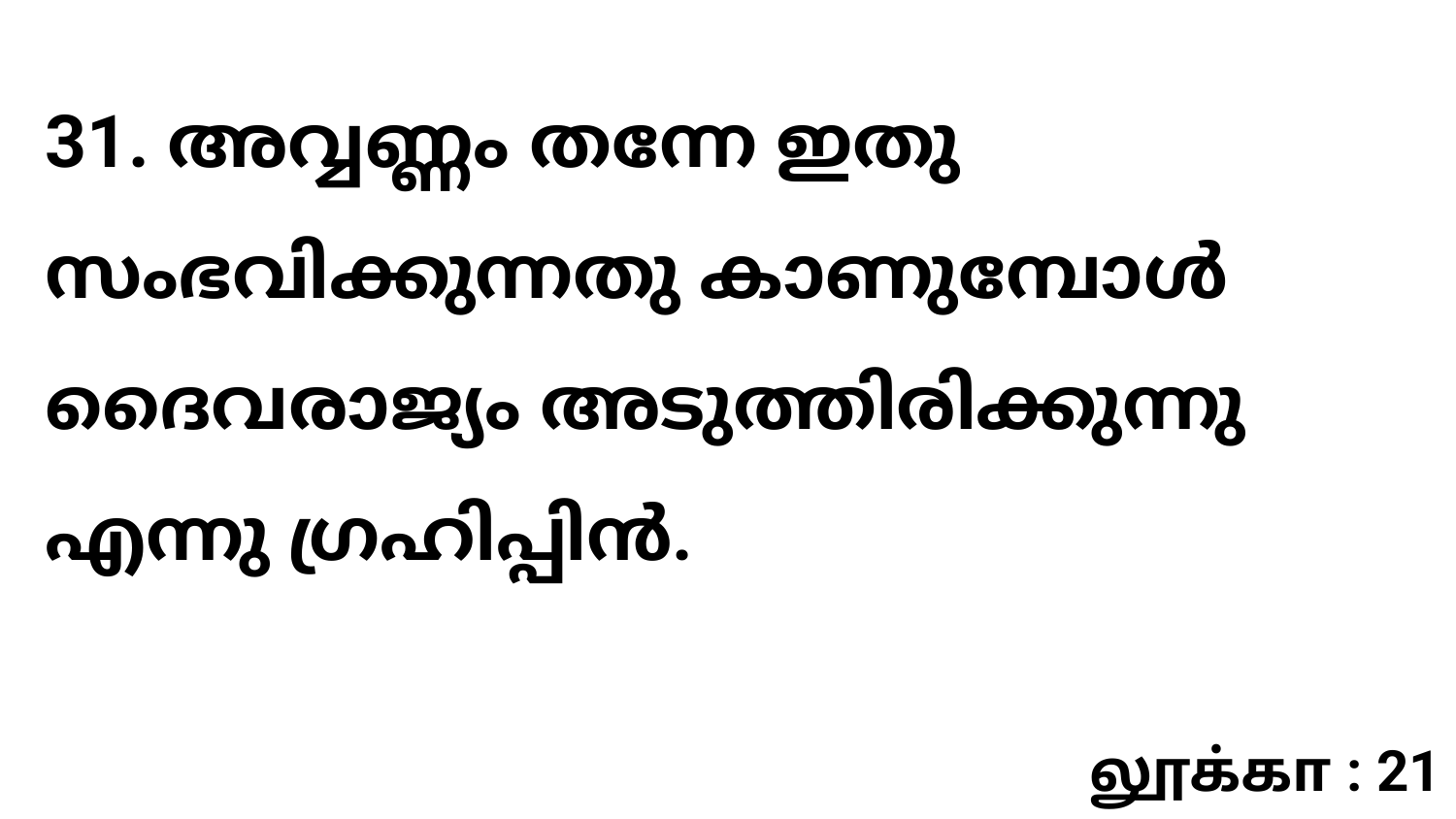

31. അവ്വണ്ണം തന്നേ ഇതു സംഭവിക്കുന്നതു കാണുമ്പോൾ ദൈവരാജ്യം അടുത്തിരിക്കുന്നു എന്നു ഗ്രഹിപ്പിൻ.
லூக்கா : 21